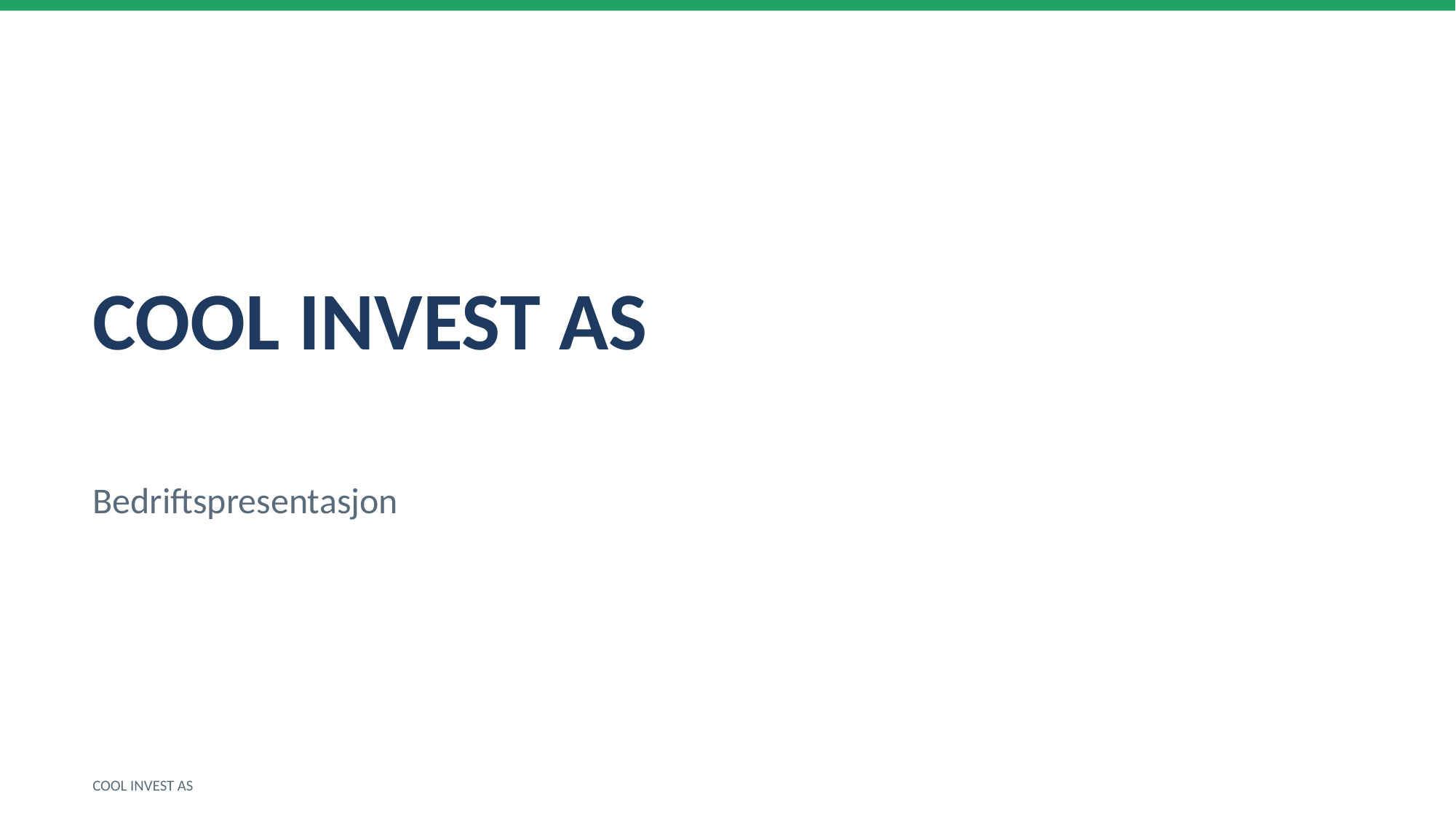

COOL INVEST AS
Bedriftspresentasjon
COOL INVEST AS